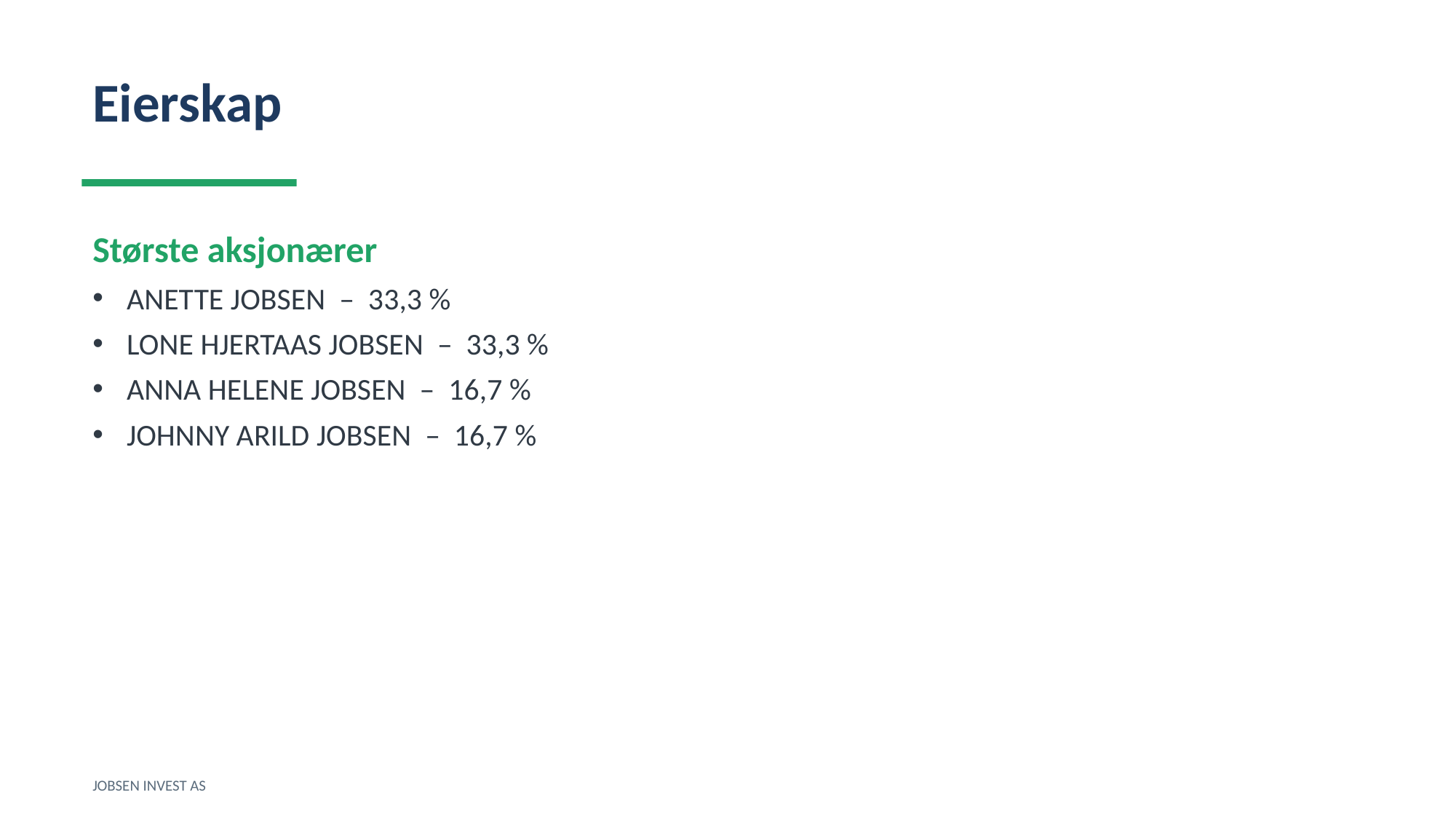

Eierskap

Største aksjonærer
ANETTE JOBSEN  –  33,3 %
LONE HJERTAAS JOBSEN  –  33,3 %
ANNA HELENE JOBSEN  –  16,7 %
JOHNNY ARILD JOBSEN  –  16,7 %
JOBSEN INVEST AS